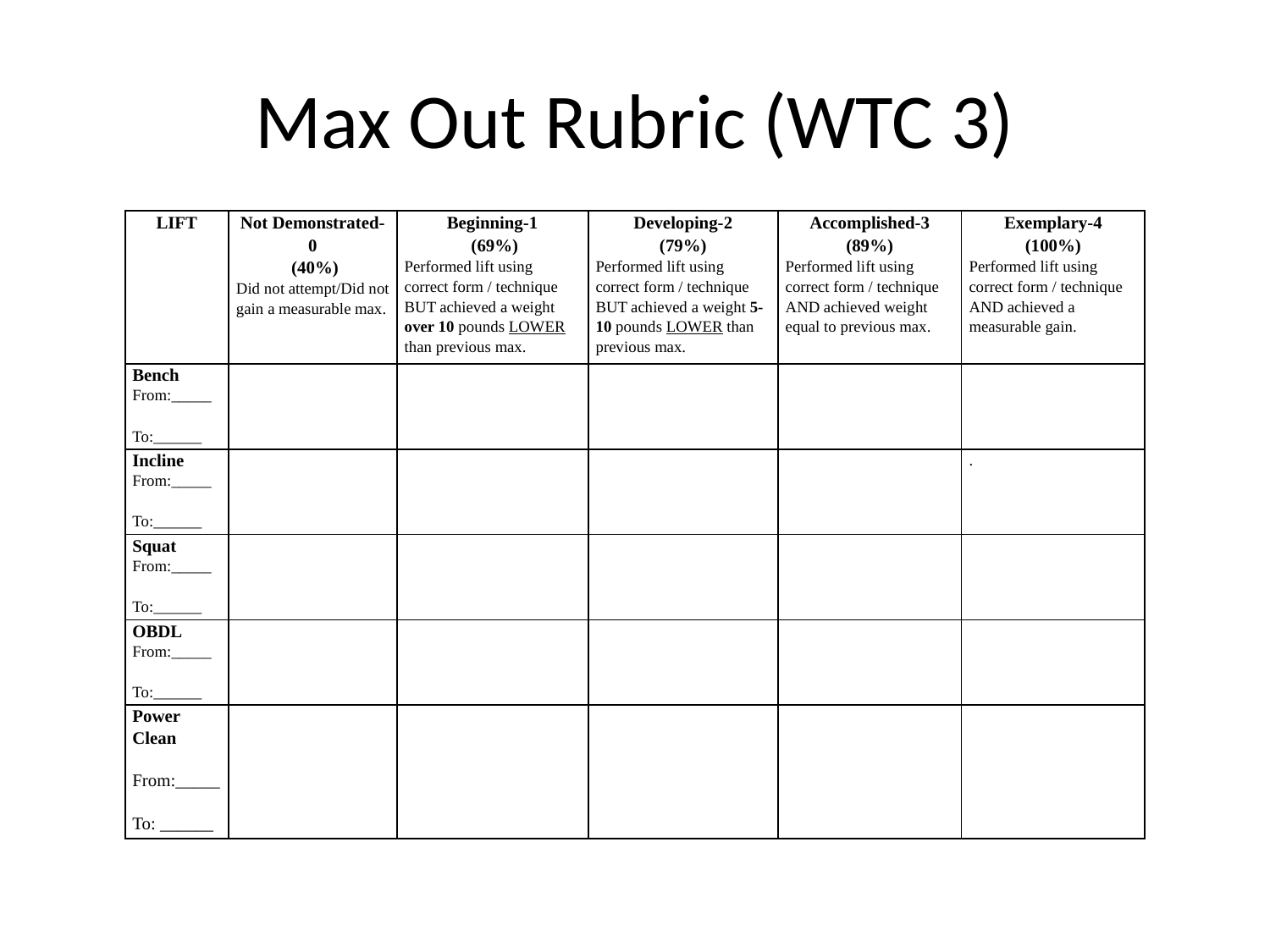

TOTAL:____________
# Max Out Rubric (WTC 3)
																	       																				TOTAL:____________
| LIFT | Not Demonstrated-0 (40%) Did not attempt/Did not gain a measurable max. | Beginning-1 (69%) Performed lift using correct form / technique BUT achieved a weight over 10 pounds LOWER than previous max. | Developing-2 (79%) Performed lift using correct form / technique BUT achieved a weight 5-10 pounds LOWER than previous max. | Accomplished-3 (89%) Performed lift using correct form / technique AND achieved weight equal to previous max. | Exemplary-4 (100%) Performed lift using correct form / technique AND achieved a measurable gain. |
| --- | --- | --- | --- | --- | --- |
| Bench From:\_\_\_\_\_   To:\_\_\_\_\_\_ |  |  |  |  |  |
| Incline From:\_\_\_\_\_   To:\_\_\_\_\_\_ |  |  |  |  | . |
| Squat From:\_\_\_\_\_   To:\_\_\_\_\_\_ |  |  |  |  |  |
| OBDL From:\_\_\_\_\_   To:\_\_\_\_\_\_ |  |  |  |  |  |
| Power Clean   From:\_\_\_\_\_   To: \_\_\_\_\_\_ |  |  |  |  |  |